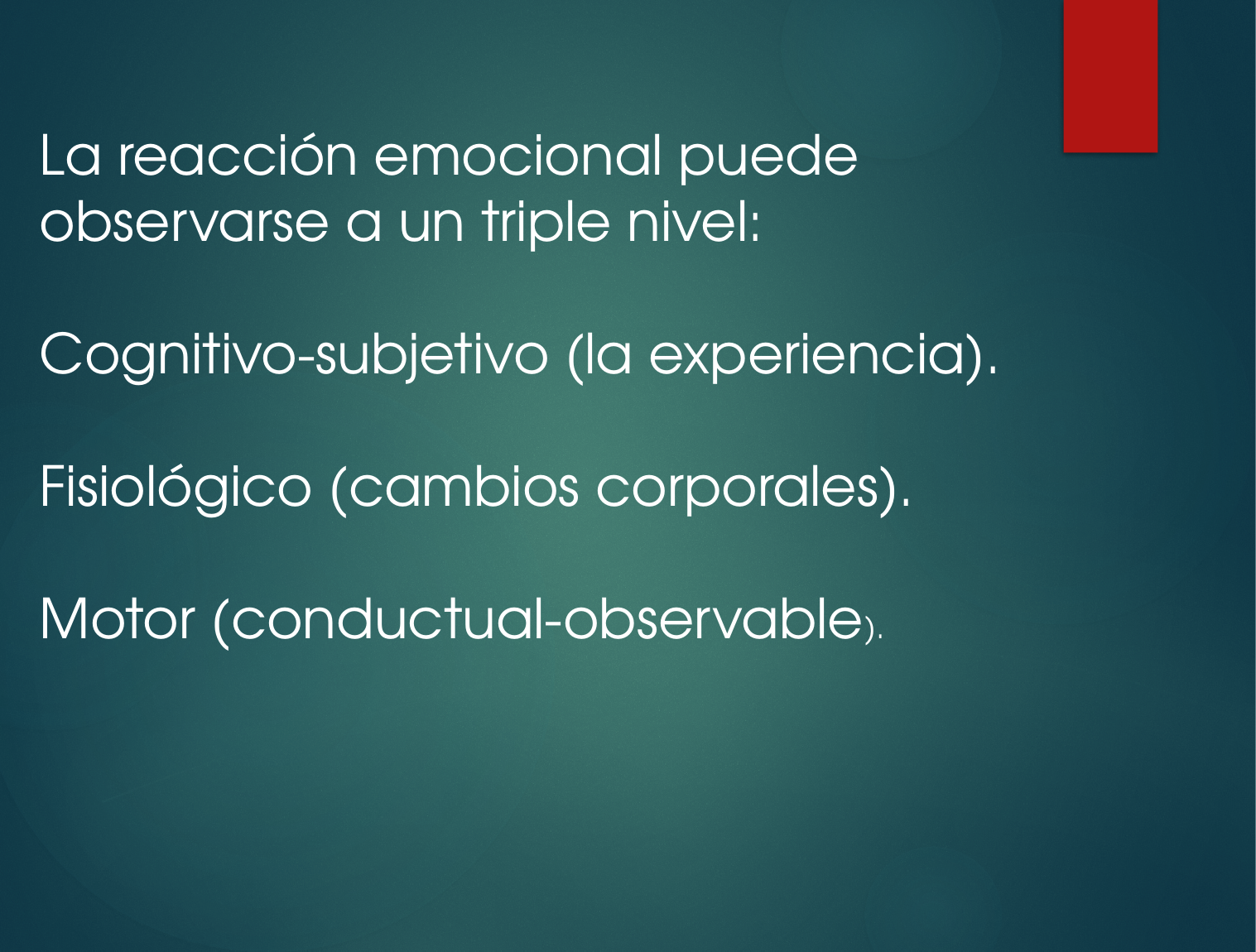

La reacción emocional puede observarse a un triple nivel:

Cognitivo-subjetivo (la experiencia).

Fisiológico (cambios corporales).

Motor (conductual-observable).